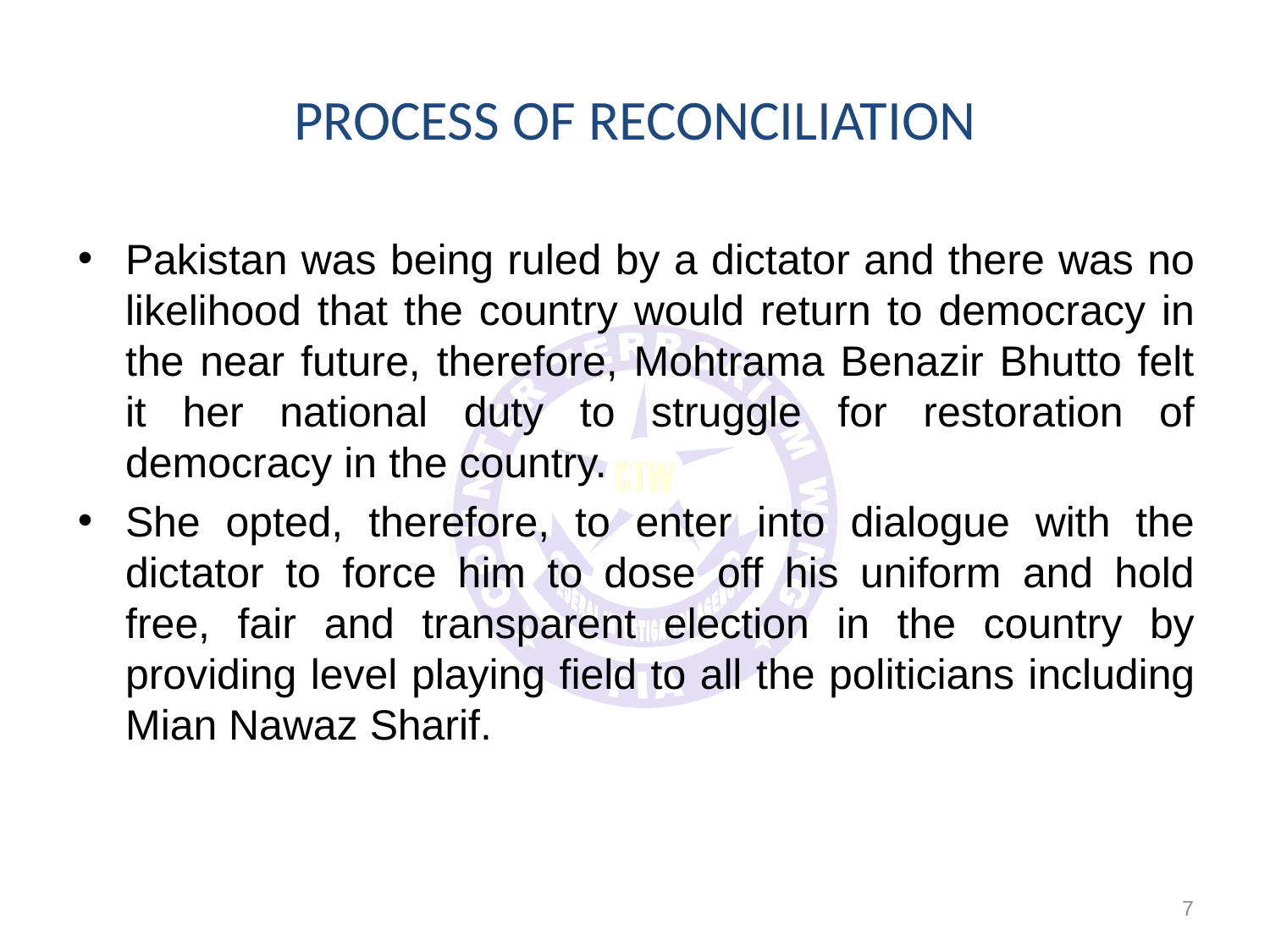

PROCESS OF RECONCILIATION
Pakistan was being ruled by a dictator and there was no likelihood that the country would return to democracy in the near future, therefore, Mohtrama Benazir Bhutto felt it her national duty to struggle for restoration of democracy in the country.
She opted, therefore, to enter into dialogue with the dictator to force him to dose off his uniform and hold free, fair and transparent election in the country by providing level playing field to all the politicians including Mian Nawaz Sharif.

7